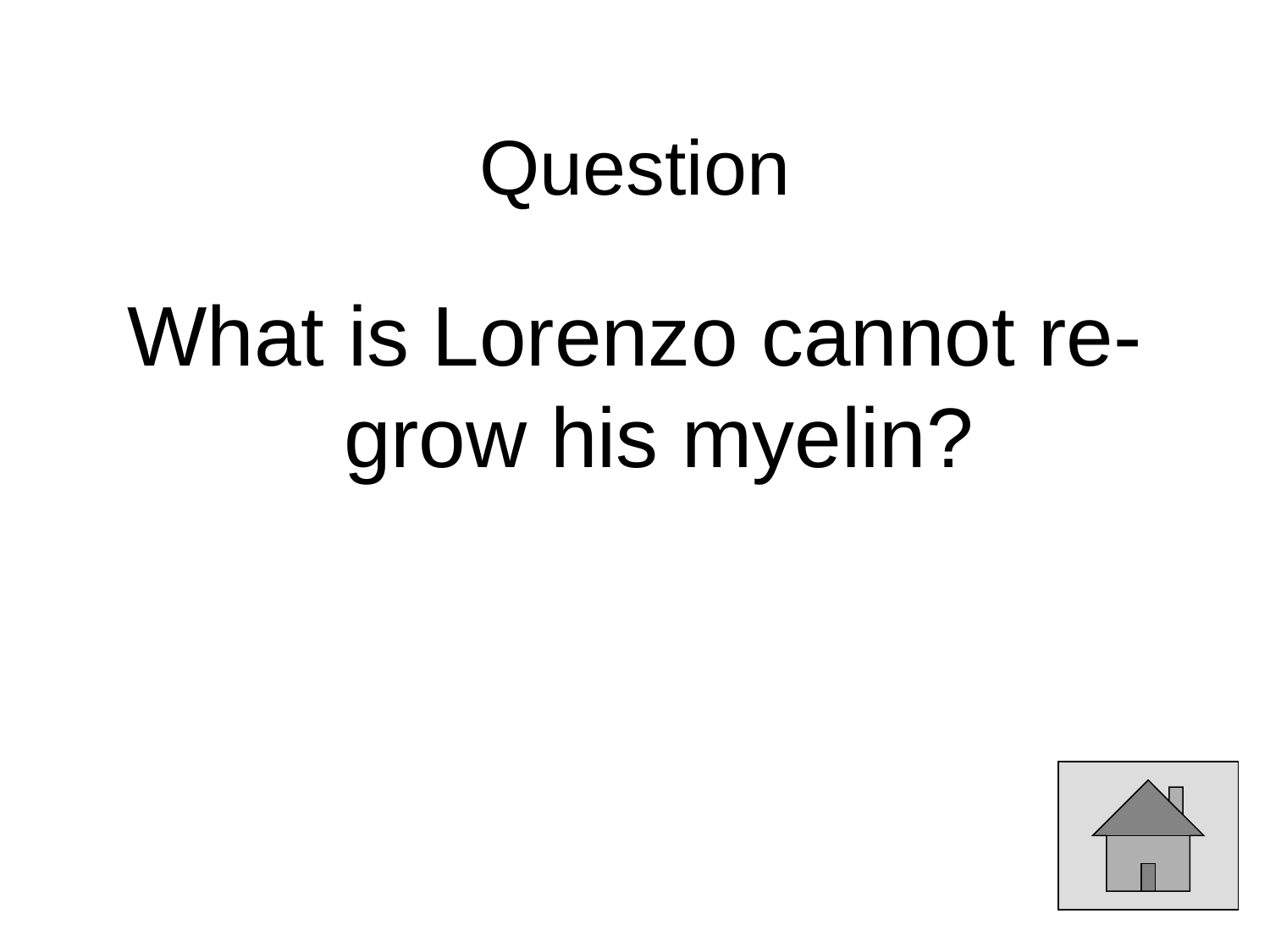

# Question
What is Lorenzo cannot re-grow his myelin?